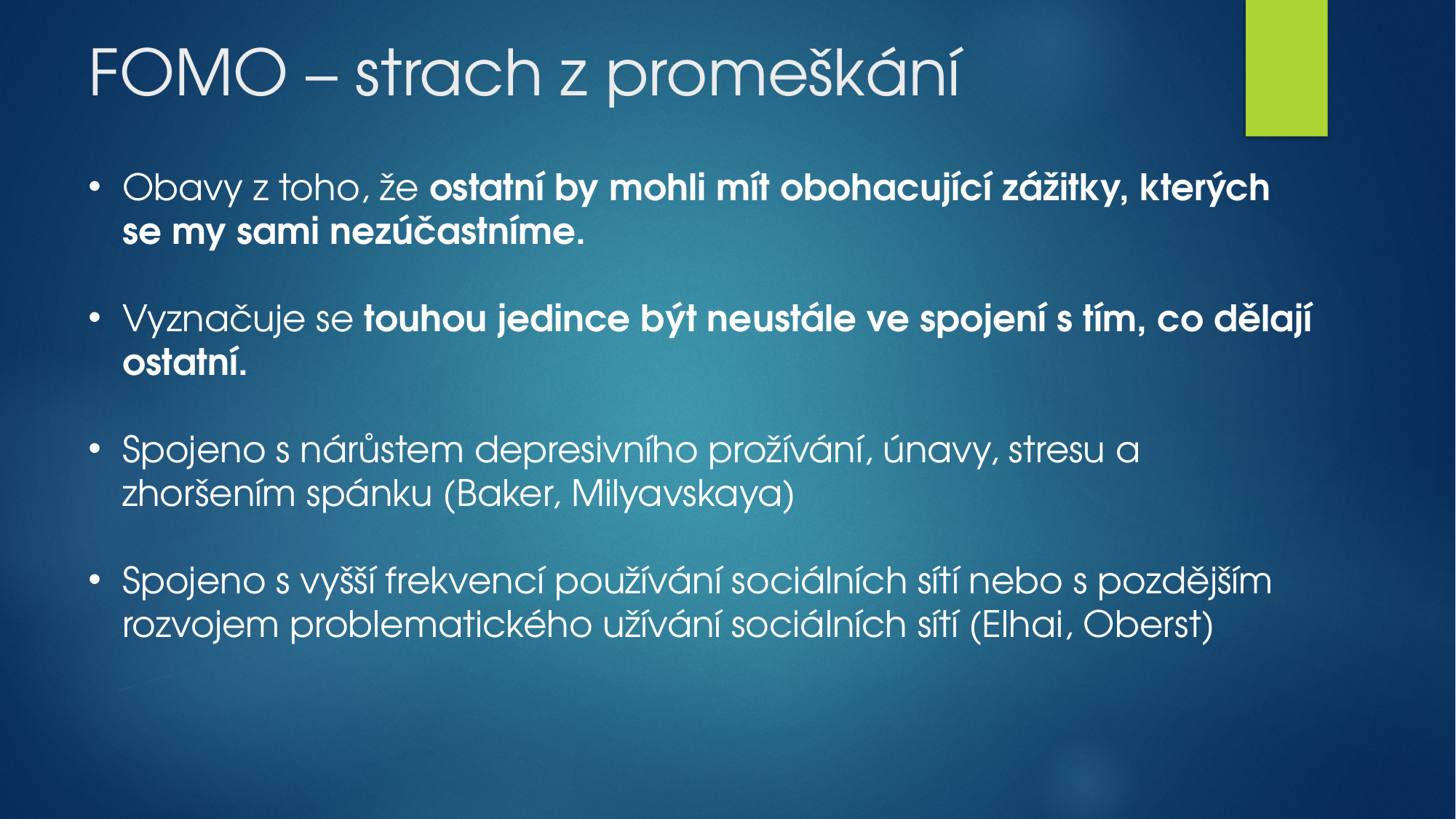

# FOMO – strach z promeškání
Obavy z toho, že ostatní by mohli mít obohacující zážitky, kterých se my sami nezúčastníme.

Vyznačuje se touhou jedince být neustále ve spojení s tím, co dělají ostatní.

Spojeno s nárůstem depresivního prožívání, únavy, stresu a zhoršením spánku (Baker, Milyavskaya)

Spojeno s vyšší frekvencí používání sociálních sítí nebo s pozdějším rozvojem problematického užívání sociálních sítí (Elhai, Oberst)